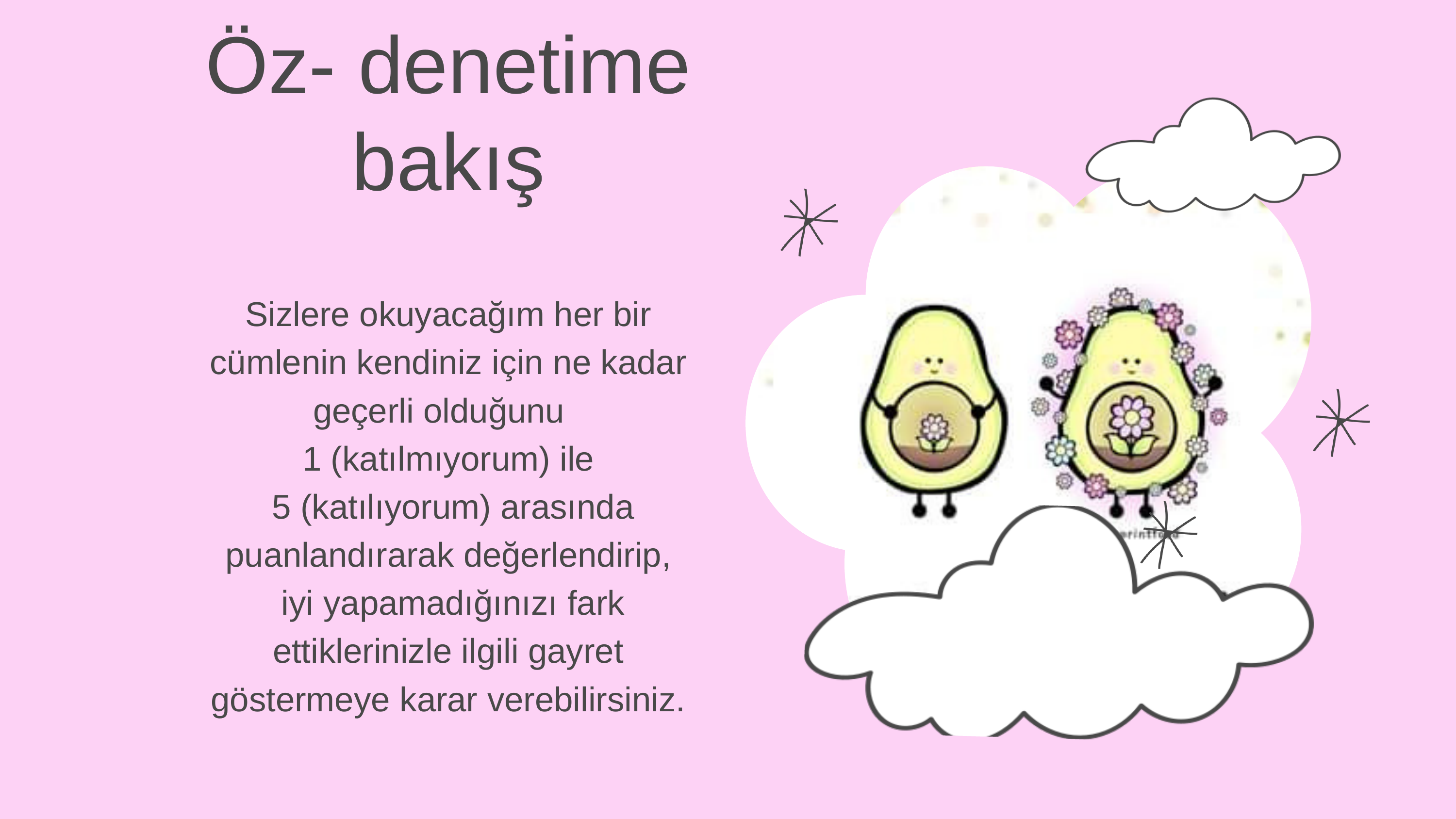

Öz- denetime bakış

Sizlere okuyacağım her bir cümlenin kendiniz için ne kadar geçerli olduğunu
1 (katılmıyorum) ile
 5 (katılıyorum) arasında puanlandırarak değerlendirip,
 iyi yapamadığınızı fark ettiklerinizle ilgili gayret göstermeye karar verebilirsiniz.